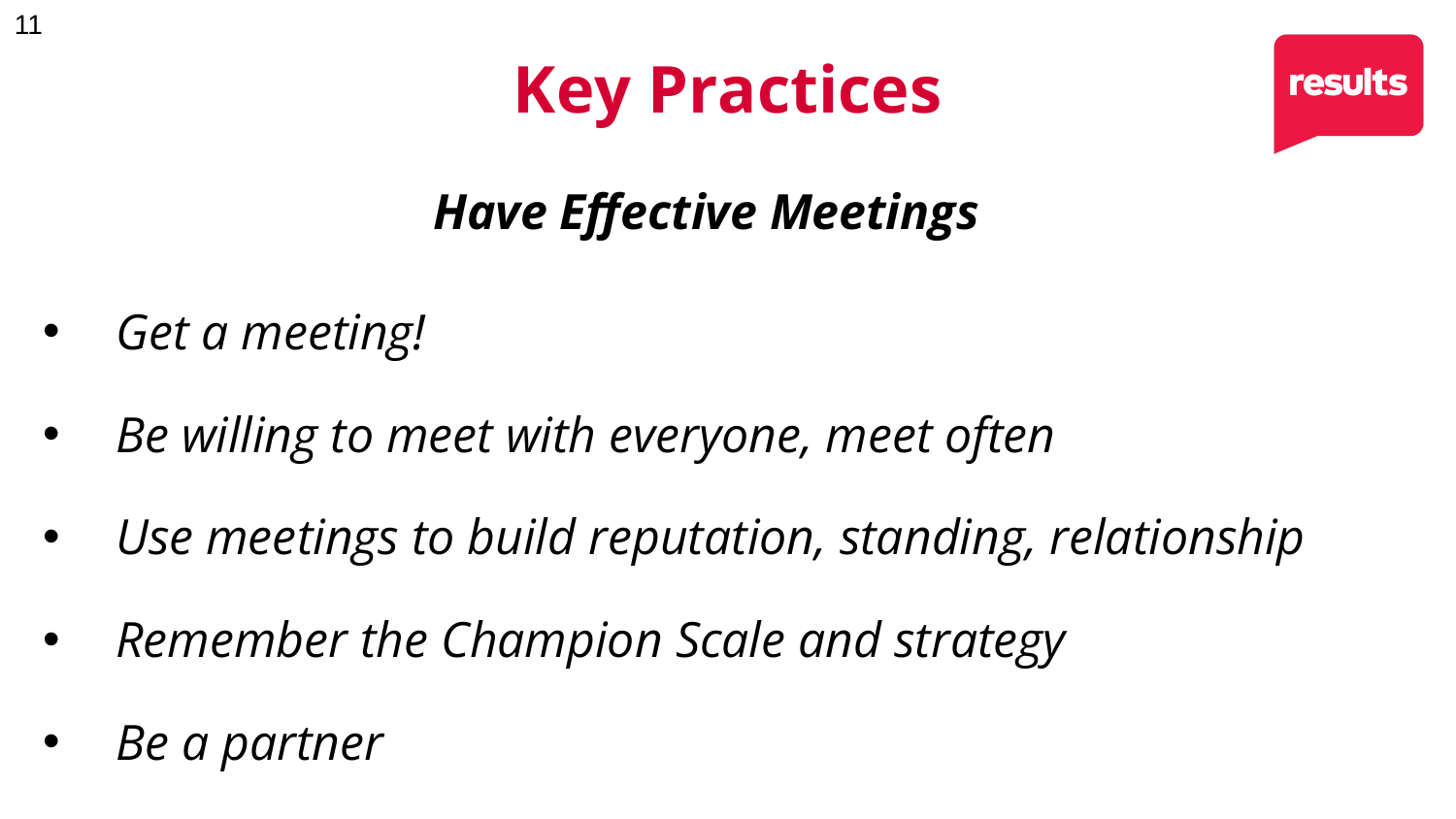

Key Practices
Have Effective Meetings
Get a meeting!
Be willing to meet with everyone, meet often
Use meetings to build reputation, standing, relationship
Remember the Champion Scale and strategy
Be a partner